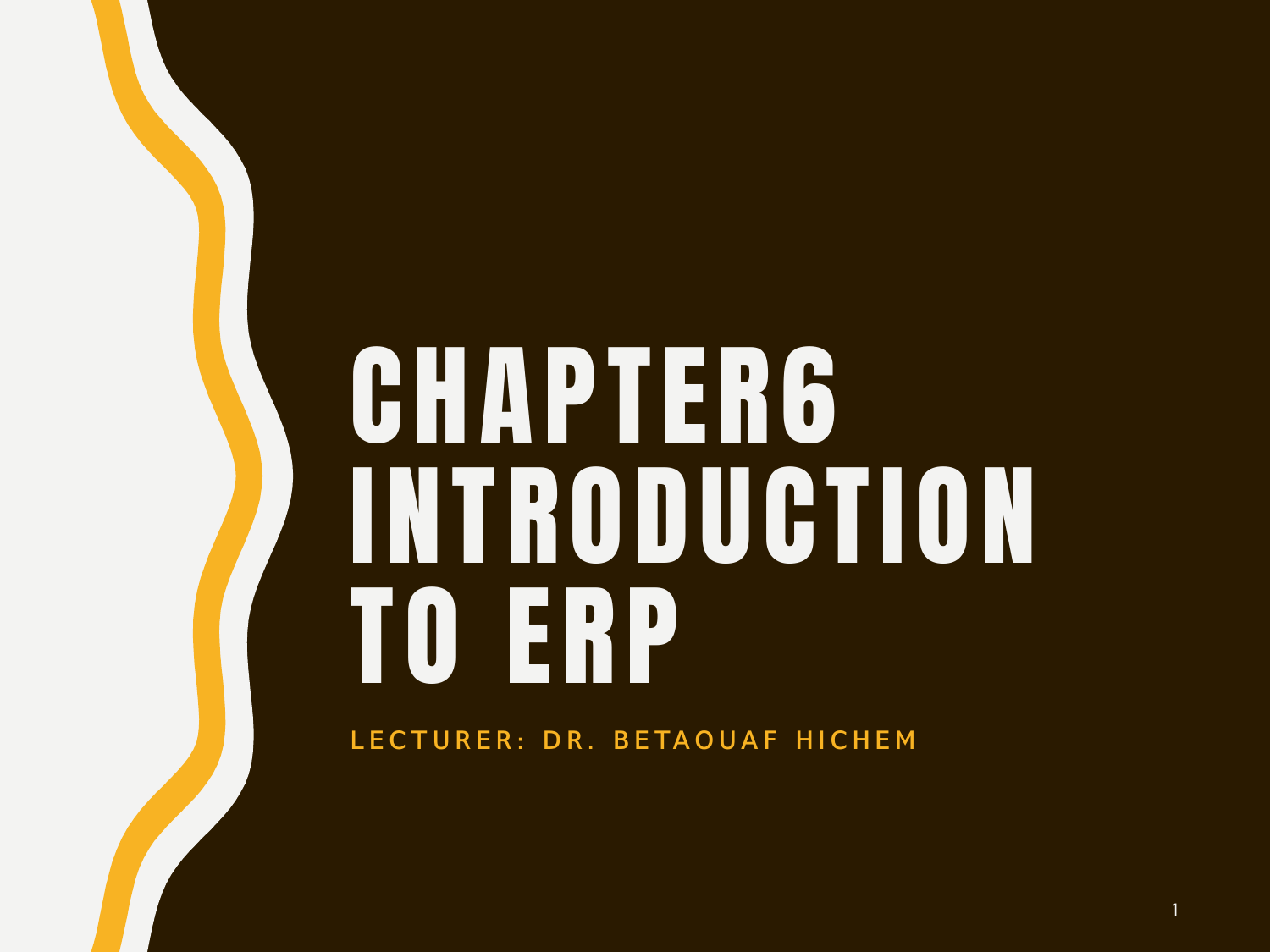

# CHAPTER6 INTRODUCTION TO ERP
Lecturer: Dr. BETAOUAF Hichem
1